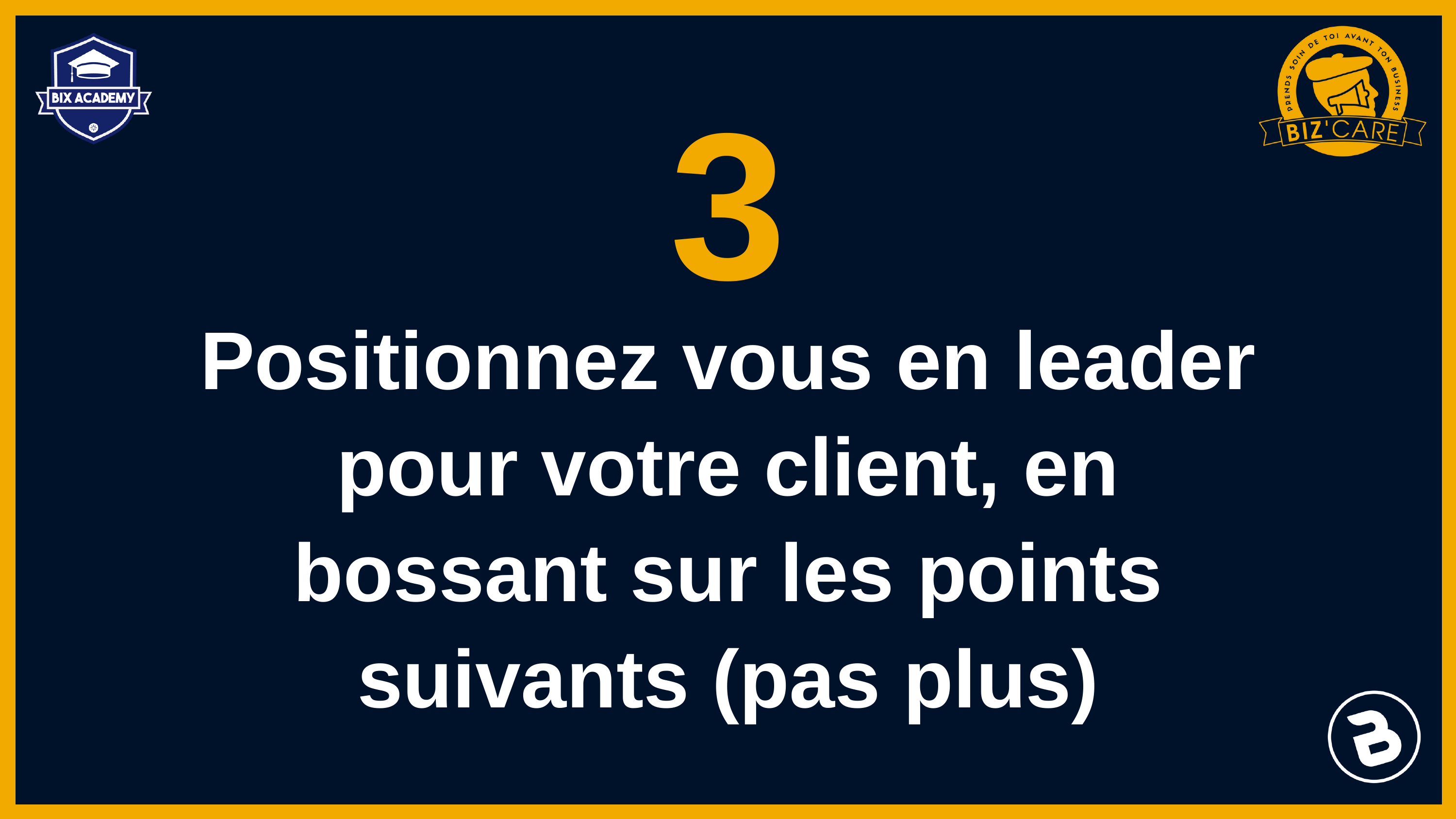

3
Positionnez vous en leader pour votre client, en bossant sur les points suivants (pas plus)